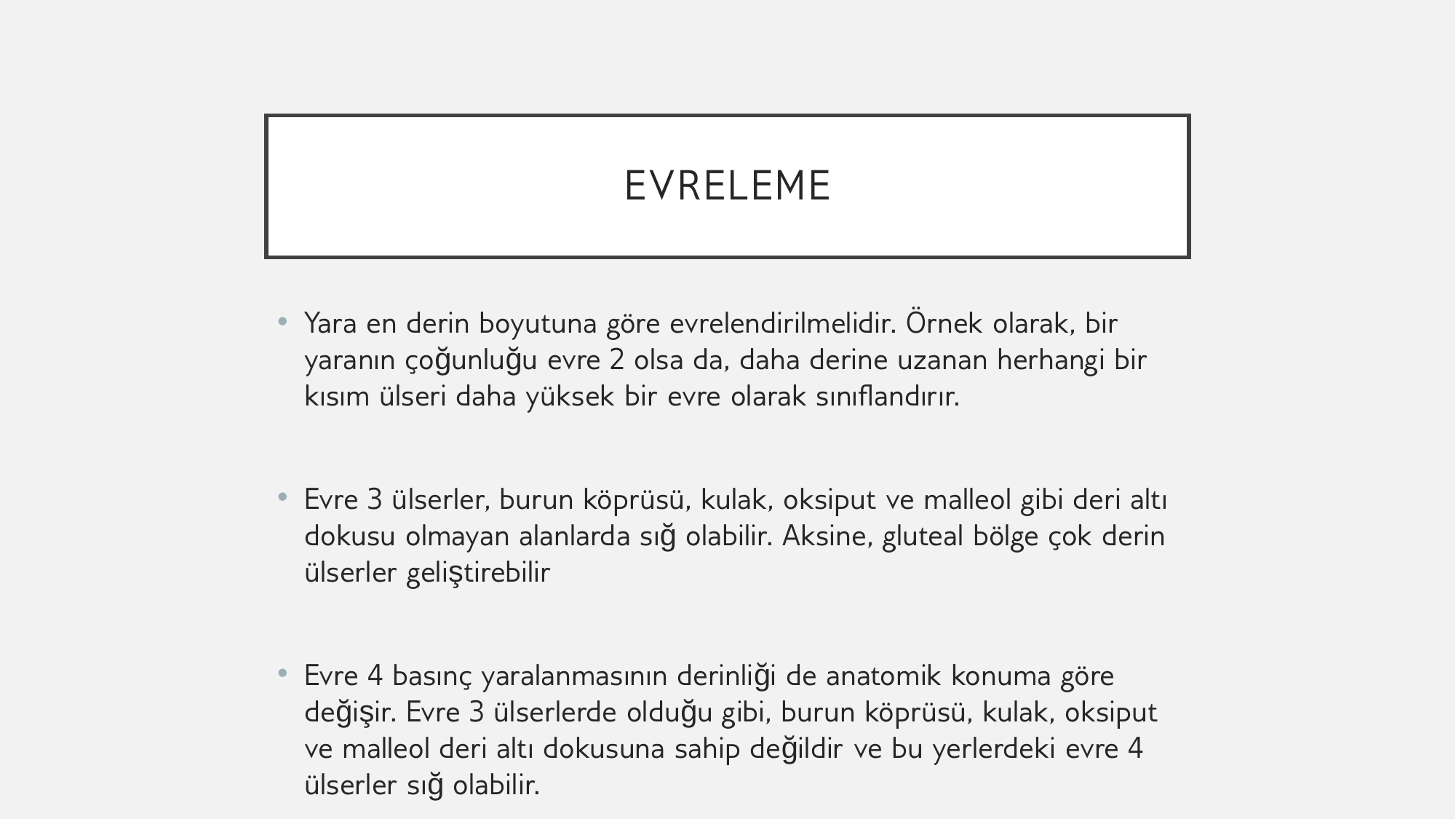

# Evreleme
Yara en derin boyutuna göre evrelendirilmelidir. Örnek olarak, bir yaranın çoğunluğu evre 2 olsa da, daha derine uzanan herhangi bir kısım ülseri daha yüksek bir evre olarak sınıflandırır.

Evre 3 ülserler, burun köprüsü, kulak, oksiput ve malleol gibi deri altı dokusu olmayan alanlarda sığ olabilir. Aksine, gluteal bölge çok derin ülserler geliştirebilir

Evre 4 basınç yaralanmasının derinliği de anatomik konuma göre değişir. Evre 3 ülserlerde olduğu gibi, burun köprüsü, kulak, oksiput ve malleol deri altı dokusuna sahip değildir ve bu yerlerdeki evre 4 ülserler sığ olabilir.